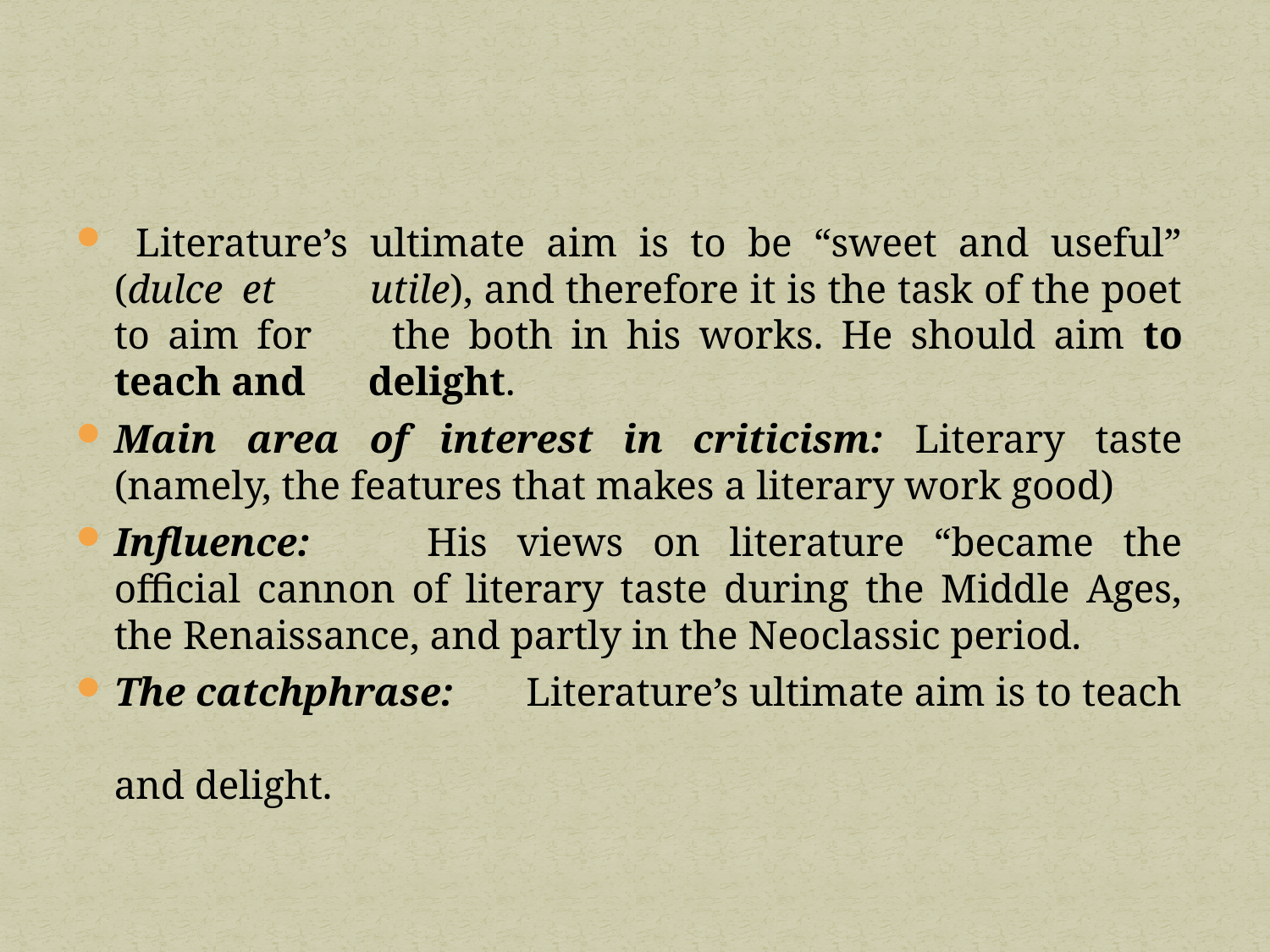

Literature’s ultimate aim is to be “sweet and useful” (dulce 	et 	utile), and therefore it is the task of the poet to aim for 	the both in his works. He should aim to teach and 	delight.
Main area of interest in criticism: Literary taste (namely, the features that makes a literary work good)
Influence:	  His views on literature “became the official cannon of literary taste during the Middle Ages, the Renaissance, and partly in the Neoclassic period.
The catchphrase:	   Literature’s ultimate aim is to teach 								and delight.